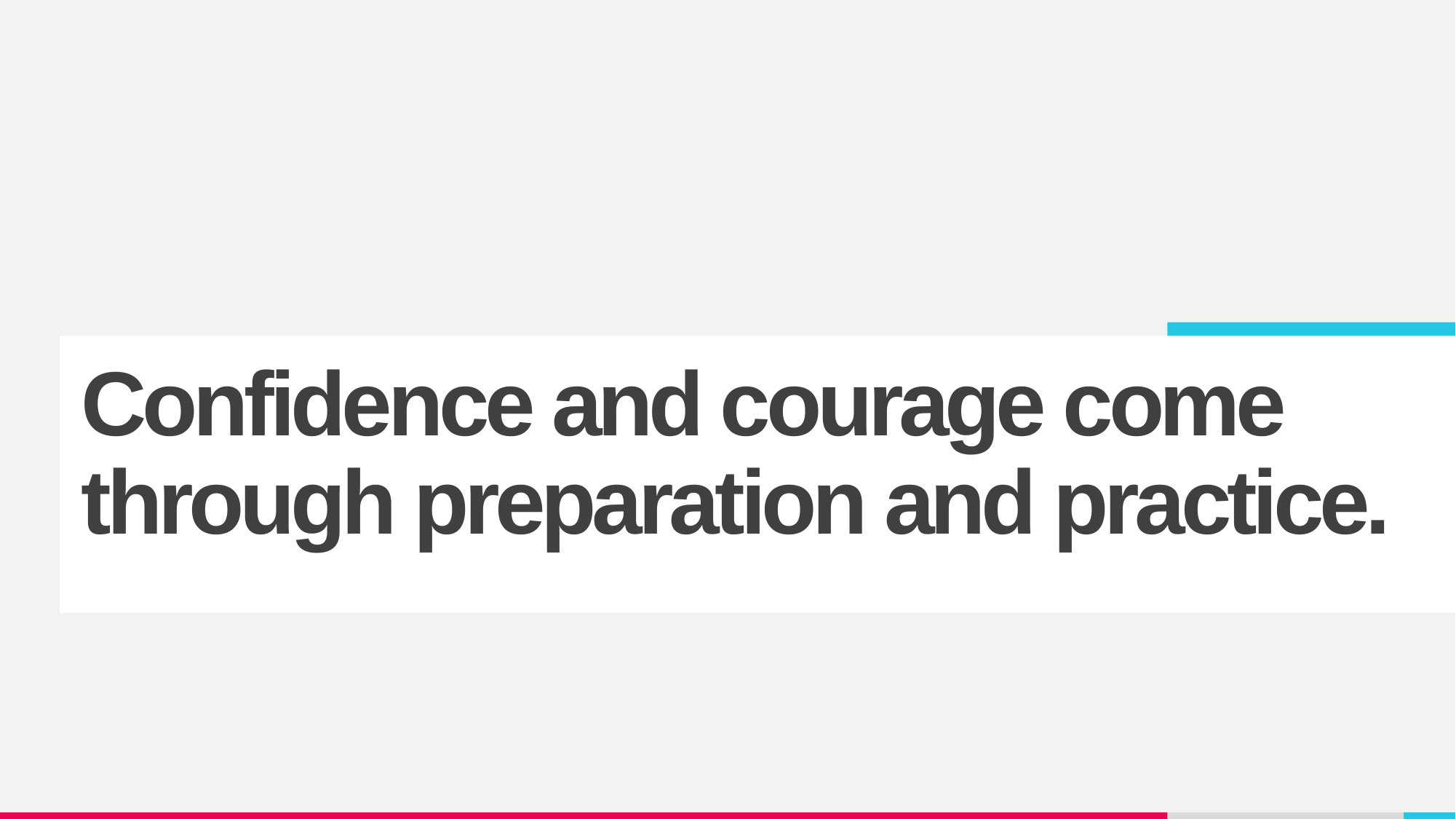

# Confidence and courage come through preparation and practice.